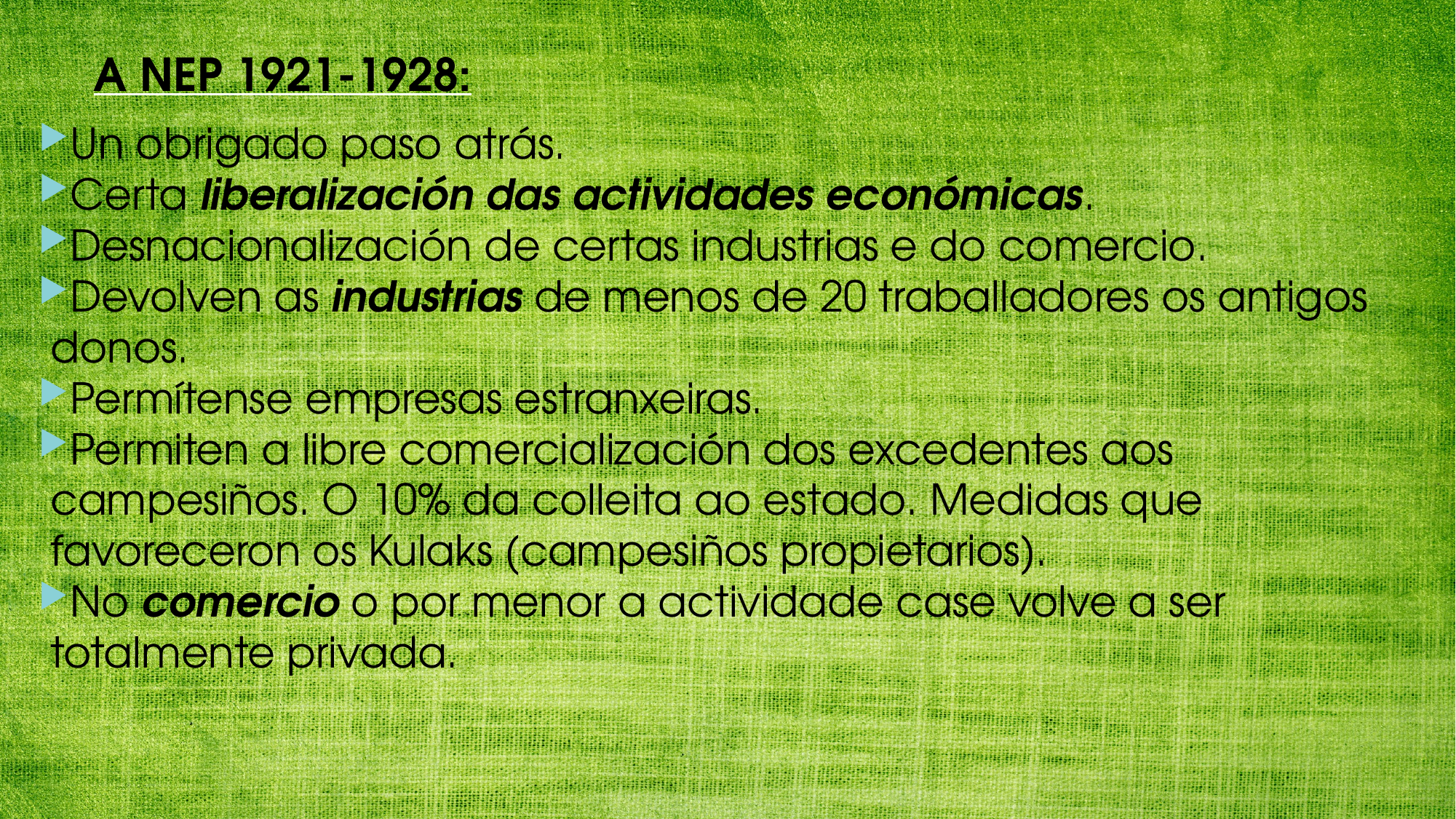

A NEP 1921-1928:

Un obrigado paso atrás.
Certa liberalización das actividades económicas.
Desnacionalización de certas industrias e do comercio.
Devolven as industrias de menos de 20 traballadores os antigos donos.
Permítense empresas estranxeiras.
Permiten a libre comercialización dos excedentes aos campesiños. O 10% da colleita ao estado. Medidas que favoreceron os Kulaks (campesiños propietarios).
No comercio o por menor a actividade case volve a ser totalmente privada.